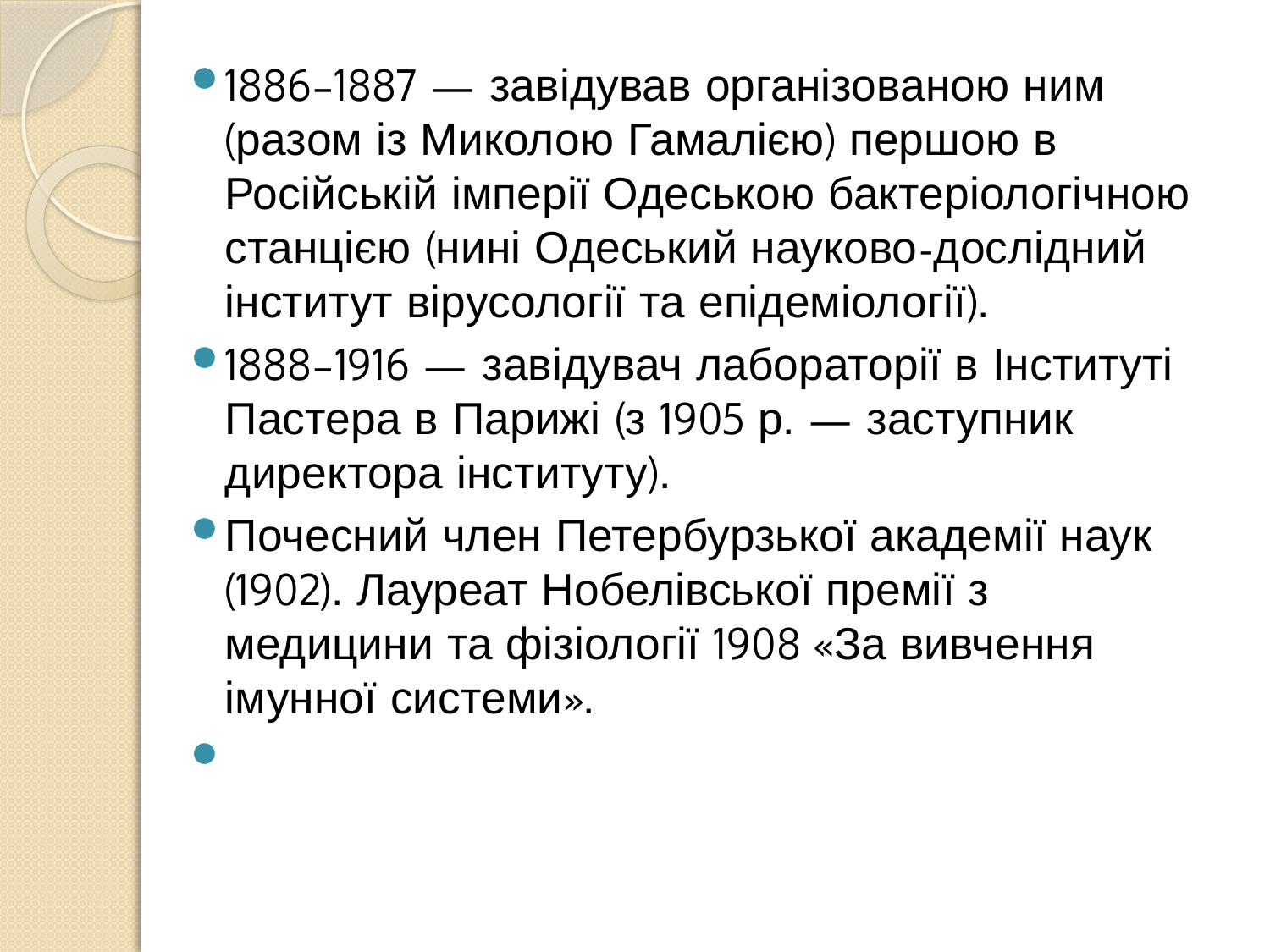

1886–1887 — завідував організованою ним (разом із Миколою Гамалією) першою в Російській імперії Одеською бактеріологічною станцією (нині Одеський науково-дослідний інститут вірусології та епідеміології).
1888–1916 — завідувач лабораторії в Інституті Пастера в Парижі (з 1905 р. — заступник директора інституту).
Почесний член Петербурзької академії наук (1902). Лауреат Нобелівської премії з медицини та фізіології 1908 «За вивчення імунної системи».

#